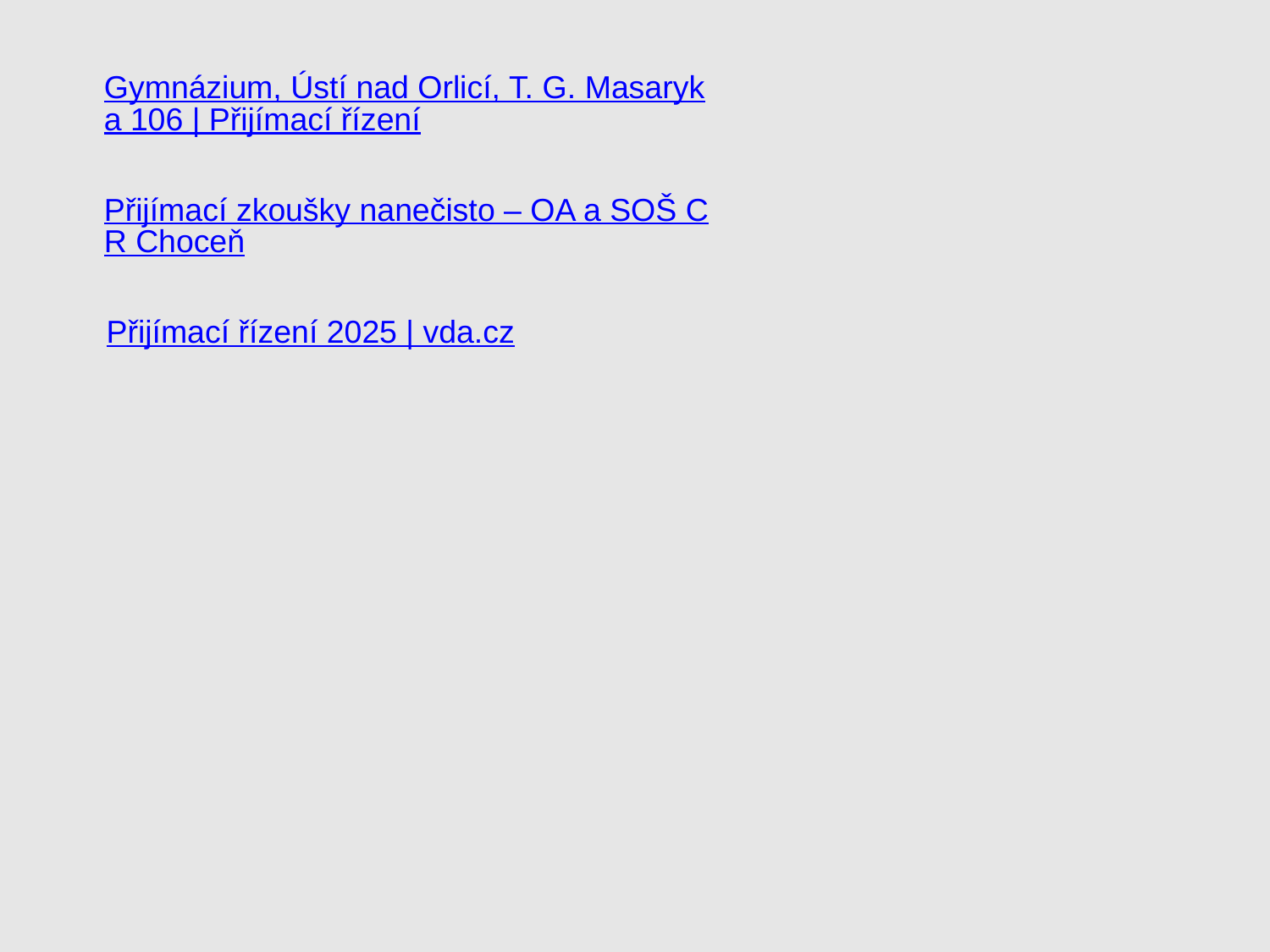

Gymnázium, Ústí nad Orlicí, T. G. Masaryka 106 | Přijímací řízení
Přijímací zkoušky nanečisto – OA a SOŠ CR Choceň
Přijímací řízení 2025 | vda.cz